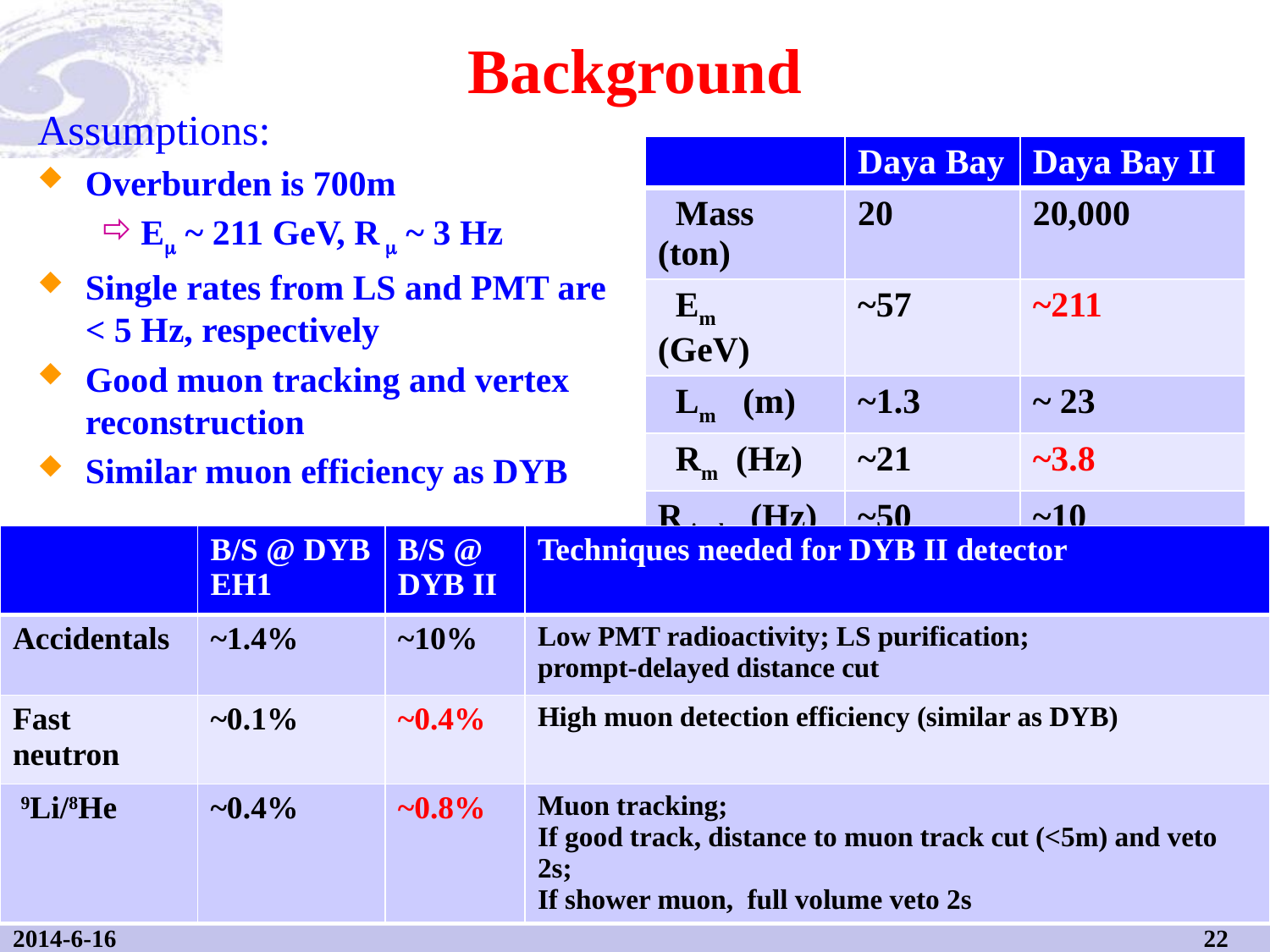

# Background
Assumptions:
Overburden is 700m
Eμ ~ 211 GeV, R μ ~ 3 Hz
Single rates from LS and PMT are
< 5 Hz, respectively
Good muon tracking and vertex reconstruction
Similar muon efficiency as DYB
|  | Daya Bay | Daya Bay II |
| --- | --- | --- |
| Mass (ton) | 20 | 20,000 |
| Em (GeV) | ~57 | ~211 |
| Lm (m) | ~1.3 | ~ 23 |
| Rm (Hz) | ~21 | ~3.8 |
| Rsingles (Hz) | ~50 | ~10 |
|  | B/S @ DYB EH1 | B/S @ DYB II | Techniques needed for DYB II detector |
| --- | --- | --- | --- |
| Accidentals | ~1.4% | ~10% | Low PMT radioactivity; LS purification; prompt-delayed distance cut |
| Fast neutron | ~0.1% | ~0.4% | High muon detection efficiency (similar as DYB) |
| 9Li/8He | ~0.4% | ~0.8% | Muon tracking; If good track, distance to muon track cut (<5m) and veto 2s; If shower muon, full volume veto 2s |
2014-6-16
22